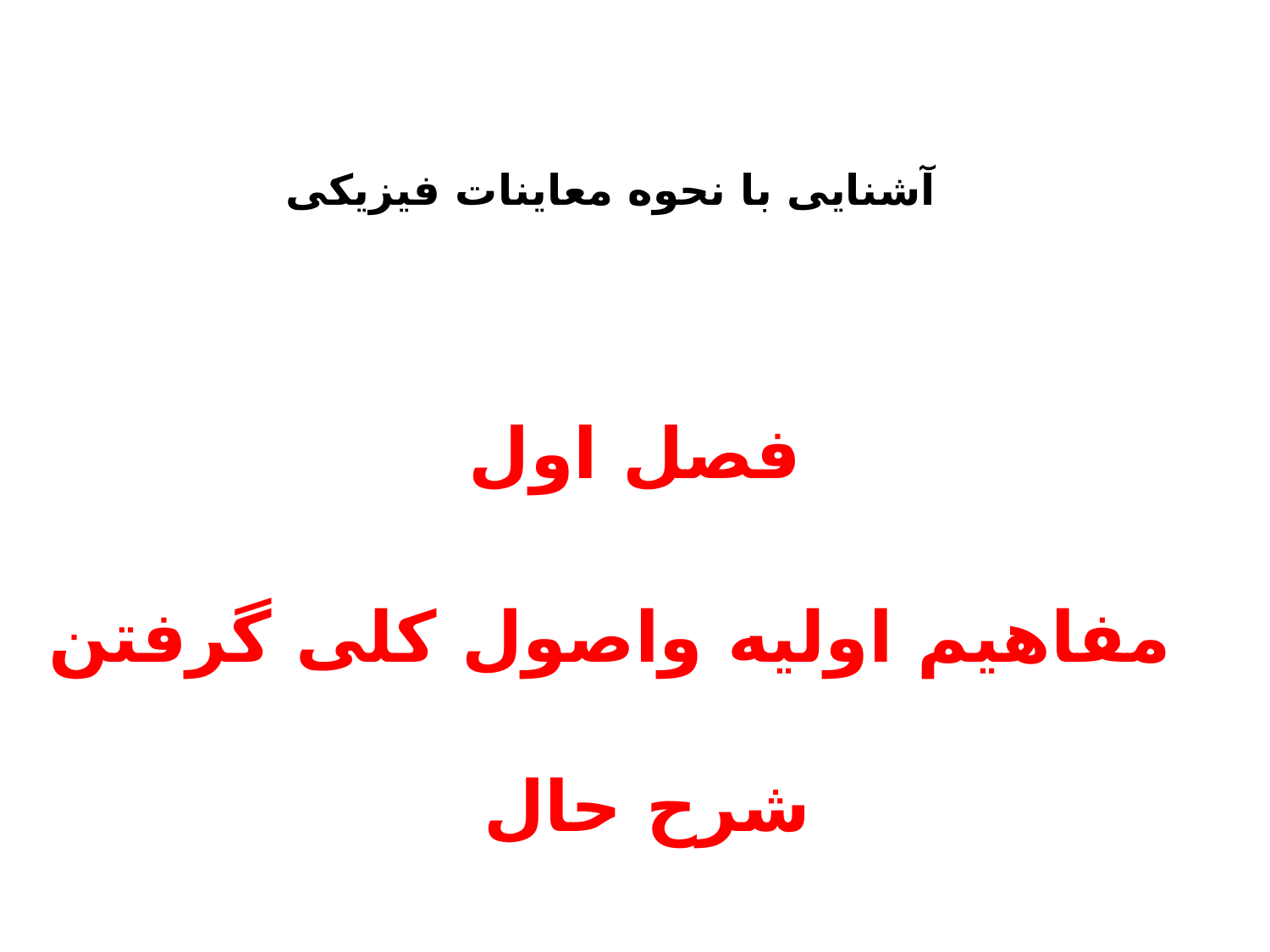

# آشنایی با نحوه معاینات فیزیکی
فصل اول
  مفاهیم اولیه واصول کلی گرفتن شرح حال